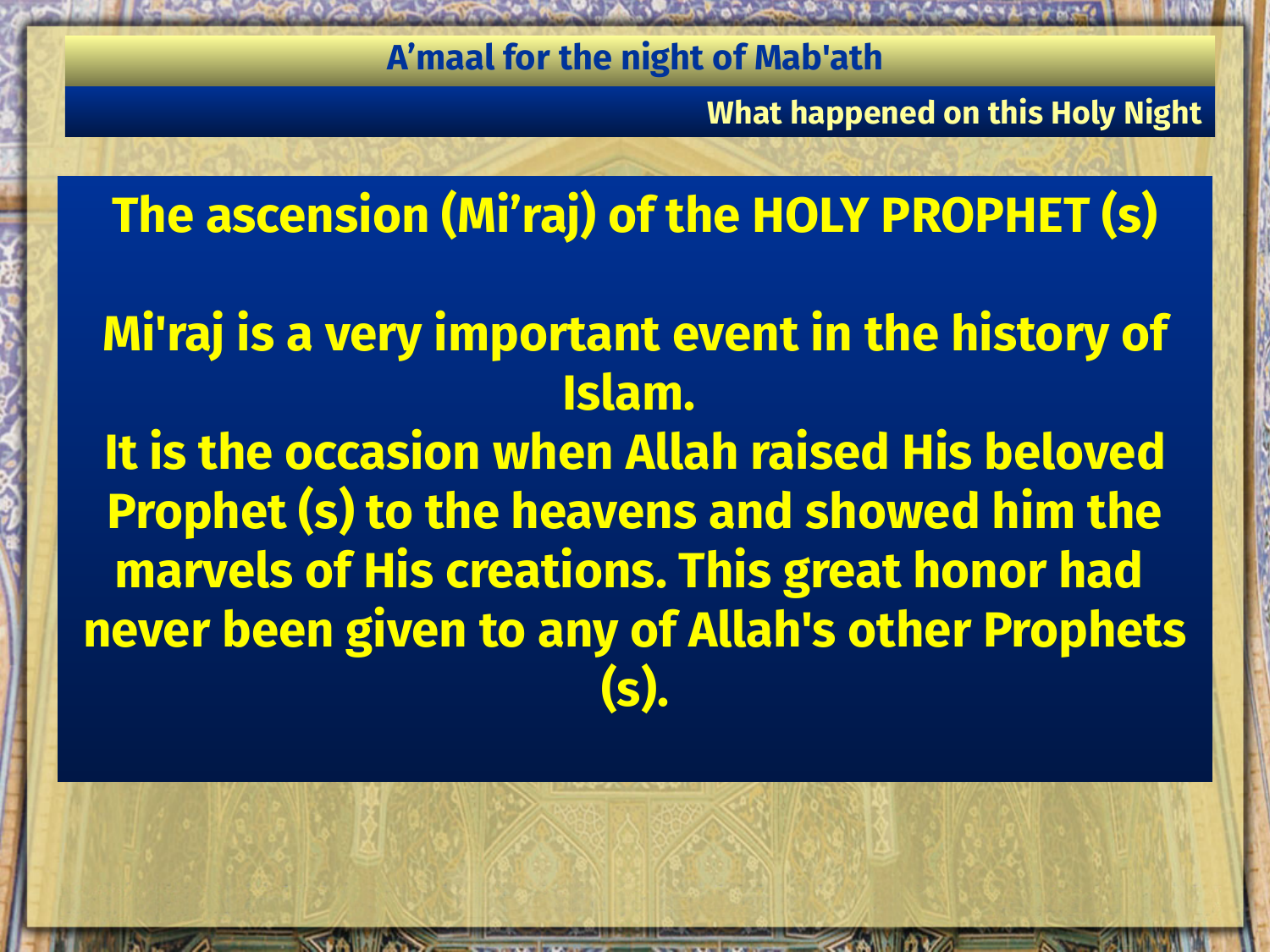

A’maal for the night of Mab'ath
What happened on this Holy Night
The ascension (Mi’raj) of the HOLY PROPHET (s)

Mi'raj is a very important event in the history of Islam.
It is the occasion when Allah raised His beloved
Prophet (s) to the heavens and showed him the
marvels of His creations. This great honor had
never been given to any of Allah's other Prophets (s).